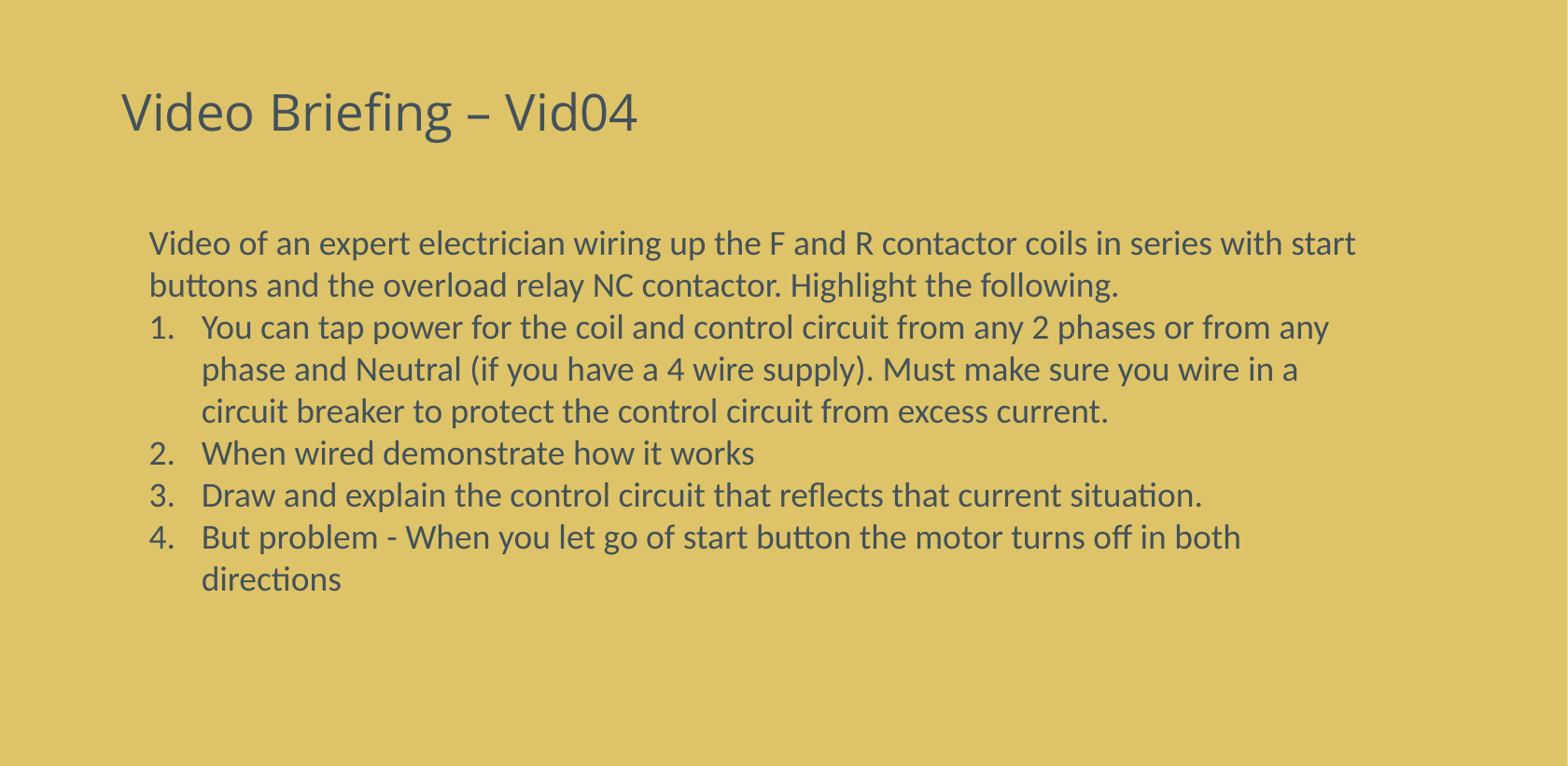

# Video Briefing – Vid04
Video of an expert electrician wiring up the F and R contactor coils in series with start buttons and the overload relay NC contactor. Highlight the following.
You can tap power for the coil and control circuit from any 2 phases or from any phase and Neutral (if you have a 4 wire supply). Must make sure you wire in a circuit breaker to protect the control circuit from excess current.
When wired demonstrate how it works
Draw and explain the control circuit that reflects that current situation.
But problem - When you let go of start button the motor turns off in both directions